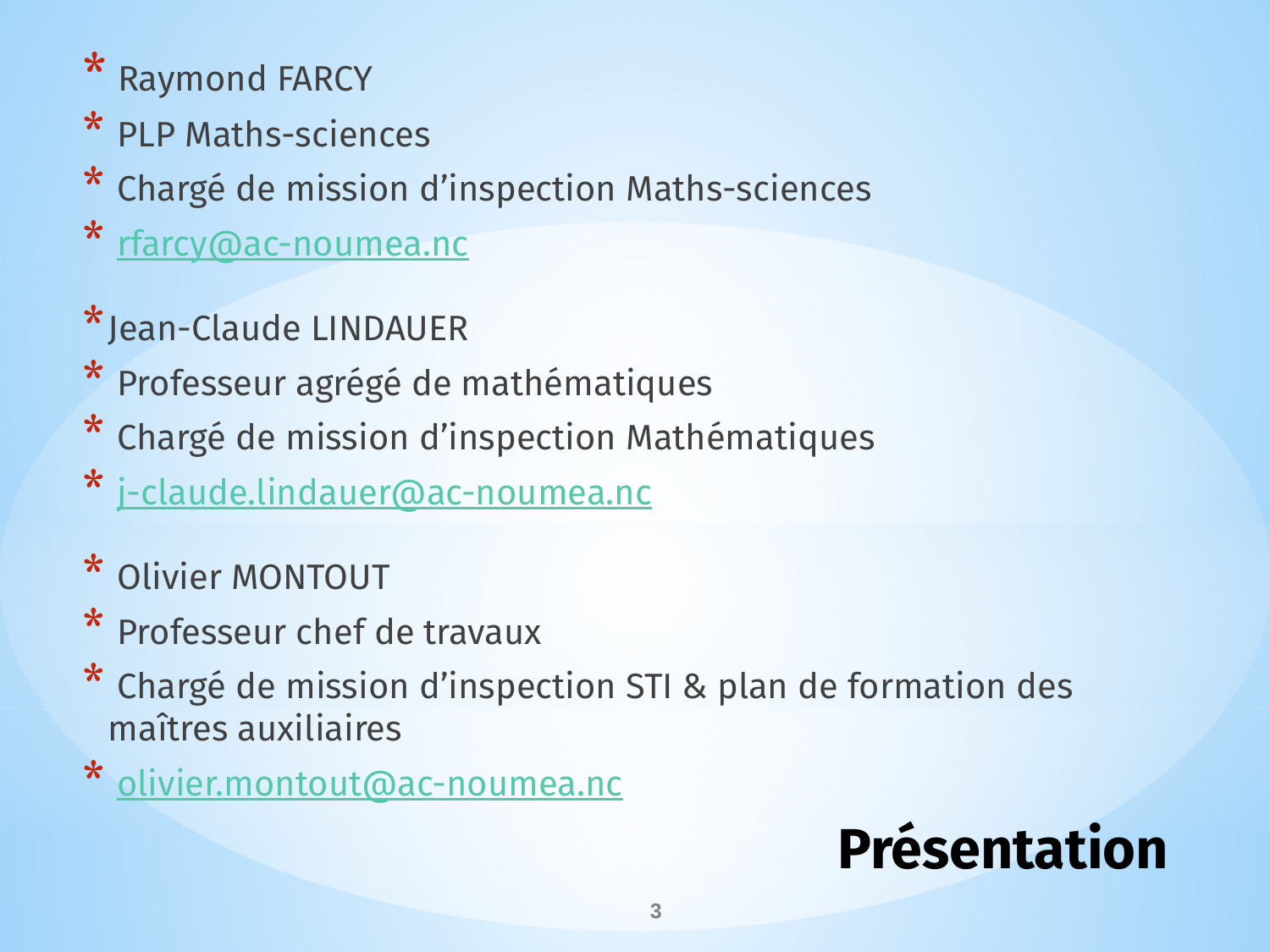

Raymond FARCY
 PLP Maths-sciences
 Chargé de mission d’inspection Maths-sciences
 rfarcy@ac-noumea.nc

Jean-Claude LINDAUER
 Professeur agrégé de mathématiques
 Chargé de mission d’inspection Mathématiques
 j-claude.lindauer@ac-noumea.nc

 Olivier MONTOUT
 Professeur chef de travaux
 Chargé de mission d’inspection STI & plan de formation des maîtres auxiliaires
 olivier.montout@ac-noumea.nc
# Présentation
3